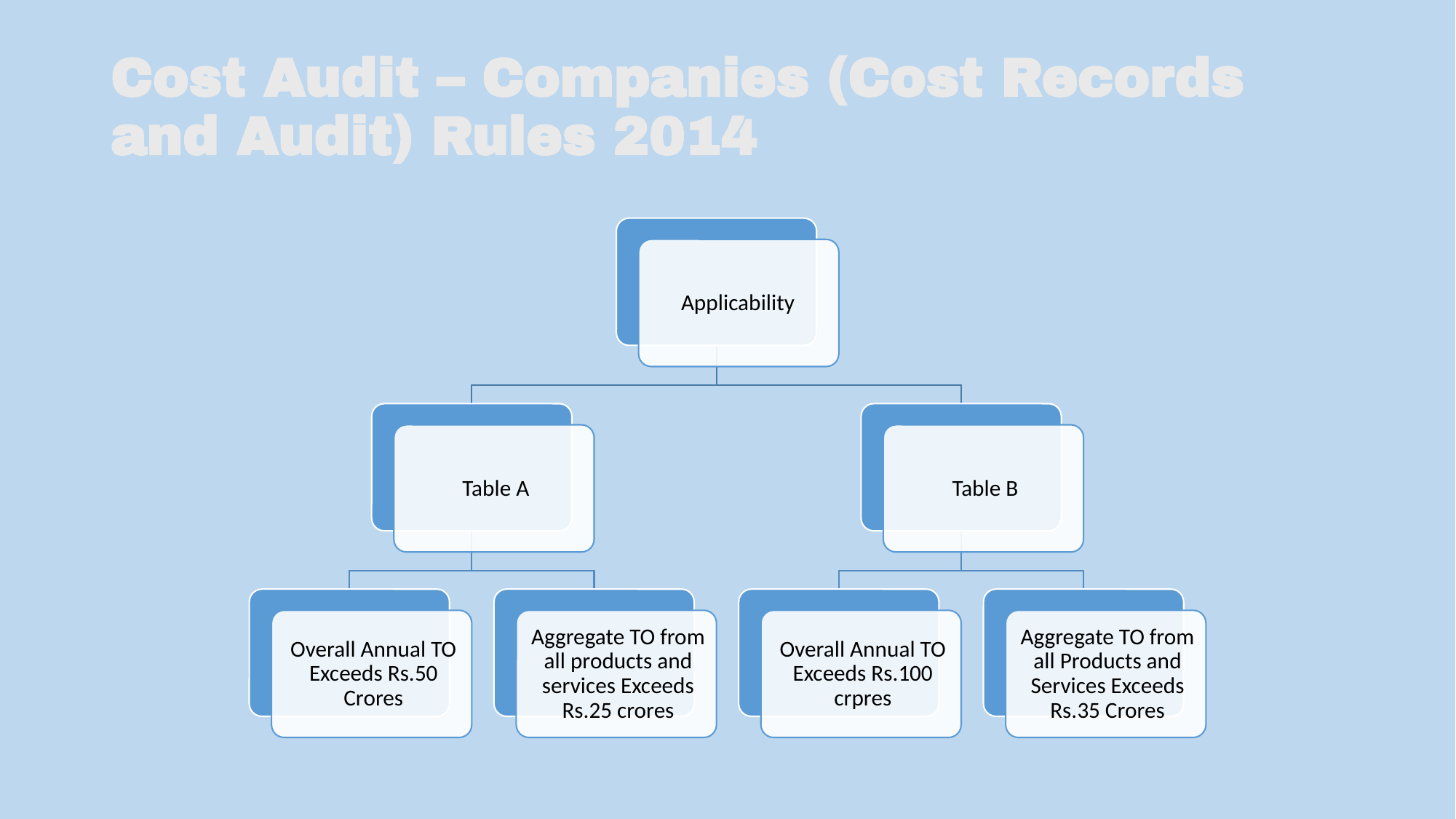

# Cost Audit – Companies (Cost Records and Audit) Rules 2014
Applicability
Table A
Overall Annual TO Exceeds Rs.50 Crores
Aggregate TO from all products and services Exceeds Rs.25 crores
Table B
Overall Annual TO Exceeds Rs.100 crpres
Aggregate TO from all Products and Services Exceeds Rs.35 Crores